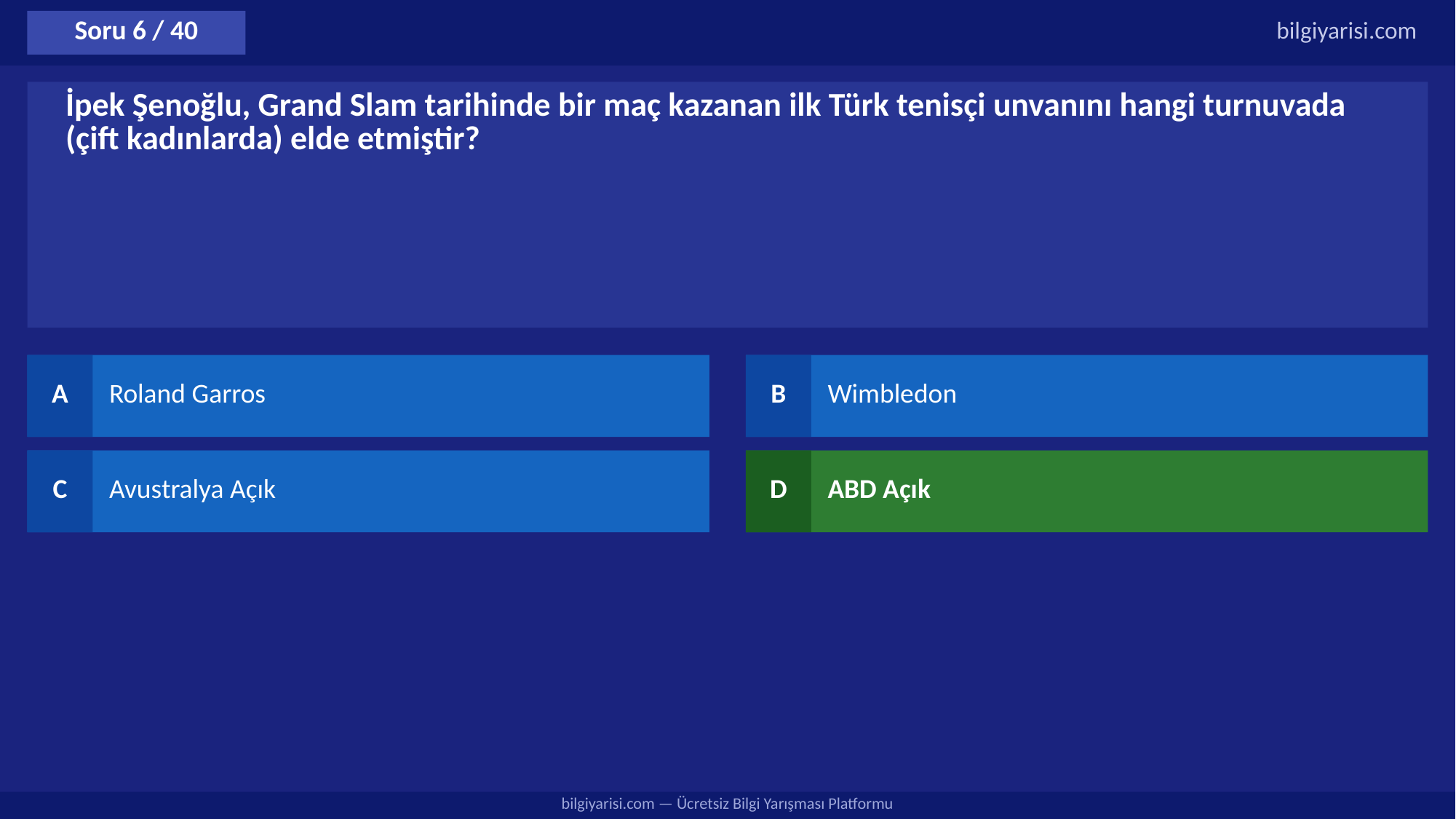

Soru 6 / 40
bilgiyarisi.com

İpek Şenoğlu, Grand Slam tarihinde bir maç kazanan ilk Türk tenisçi unvanını hangi turnuvada (çift kadınlarda) elde etmiştir?

A
Roland Garros

B
Wimbledon

C
Avustralya Açık

D
ABD Açık
bilgiyarisi.com — Ücretsiz Bilgi Yarışması Platformu